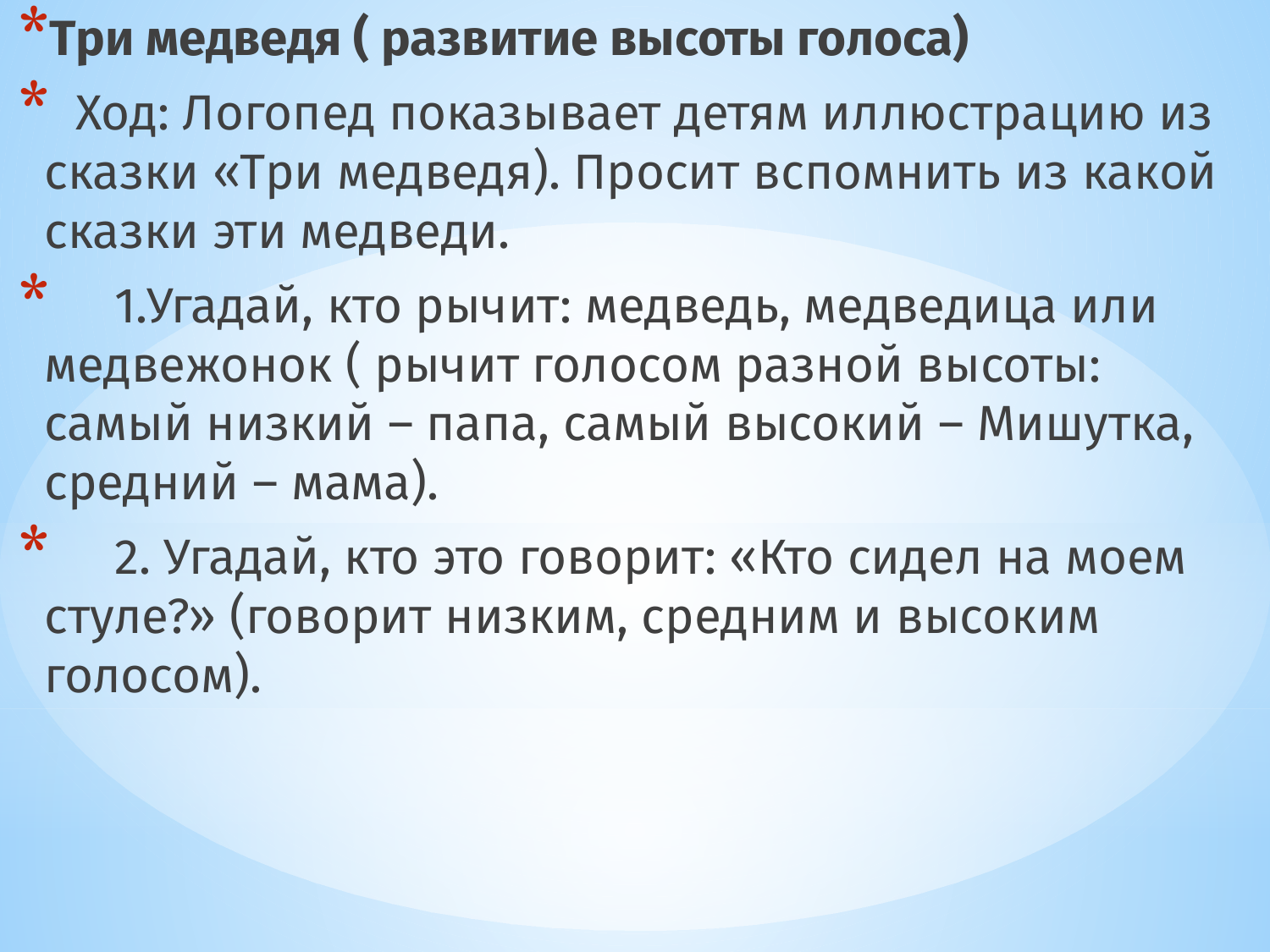

Три медведя ( развитие высоты голоса)
  Ход: Логопед показывает детям иллюстрацию из сказки «Три медведя). Просит вспомнить из какой сказки эти медведи.
     1.Угадай, кто рычит: медведь, медведица или медвежонок ( рычит голосом разной высоты: самый низкий – папа, самый высокий – Мишутка, средний – мама).
     2. Угадай, кто это говорит: «Кто сидел на моем стуле?» (говорит низким, средним и высоким голосом).

#